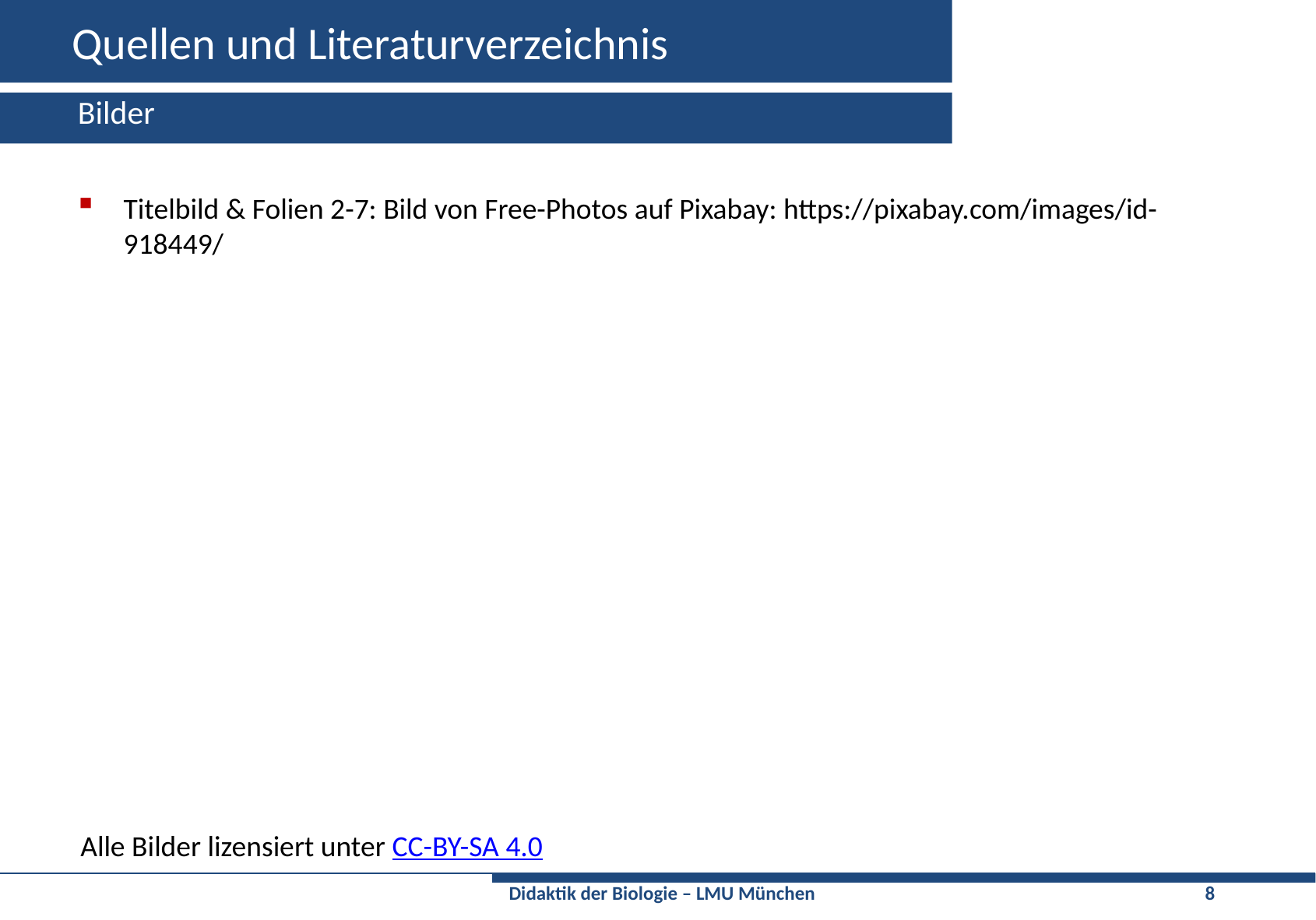

# Quellen und Literaturverzeichnis
Bilder
Titelbild & Folien 2-7: Bild von Free-Photos auf Pixabay: https://pixabay.com/images/id-918449/
Alle Bilder lizensiert unter CC-BY-SA 4.0